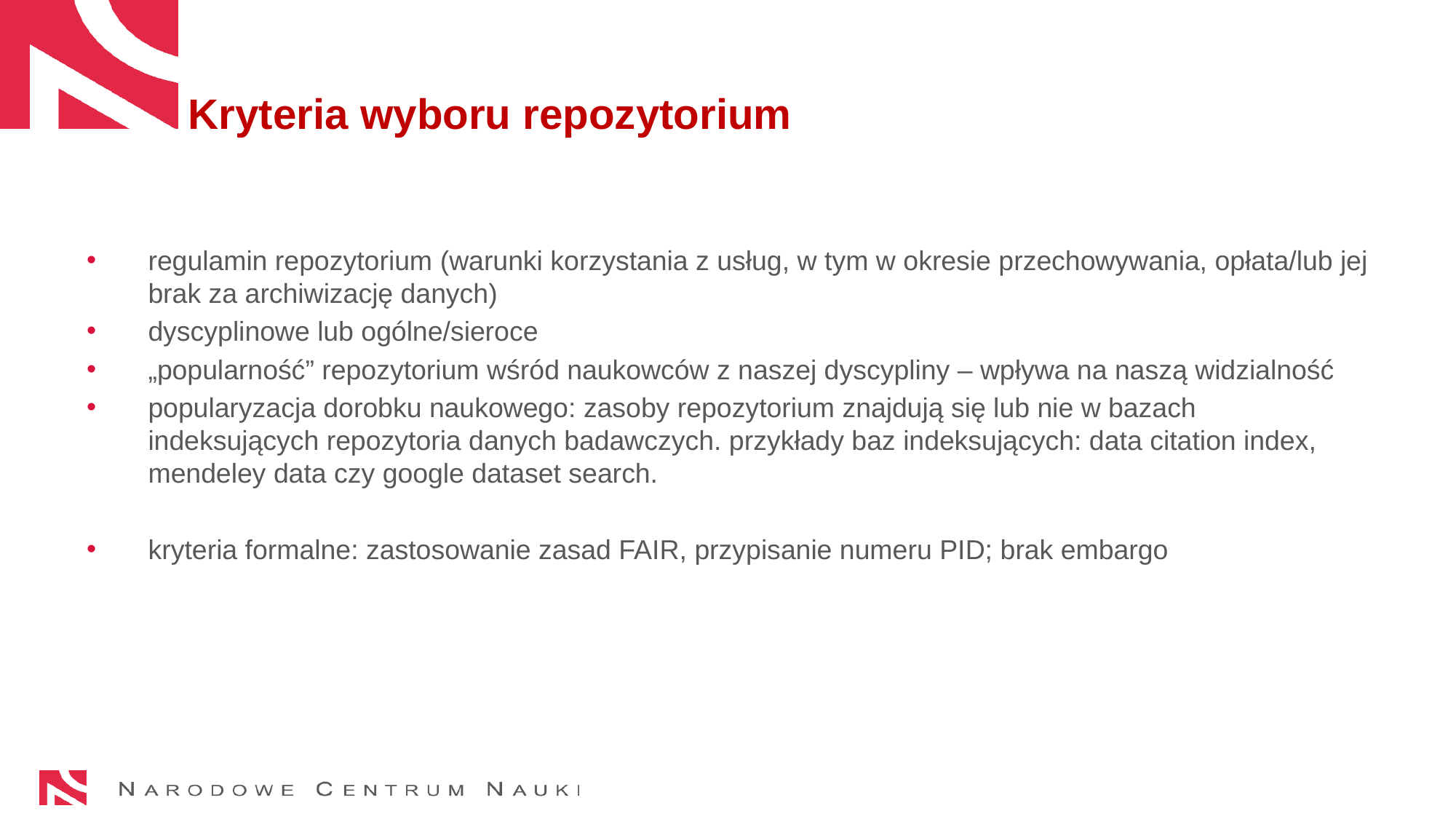

# Kryteria wyboru repozytorium
regulamin repozytorium (warunki korzystania z usług, w tym w okresie przechowywania, opłata/lub jej brak za archiwizację danych)
dyscyplinowe lub ogólne/sieroce
„popularność” repozytorium wśród naukowców z naszej dyscypliny – wpływa na naszą widzialność
popularyzacja dorobku naukowego: zasoby repozytorium znajdują się lub nie w bazach indeksujących repozytoria danych badawczych. przykłady baz indeksujących: data citation index, mendeley data czy google dataset search.

kryteria formalne: zastosowanie zasad FAIR, przypisanie numeru PID; brak embargo